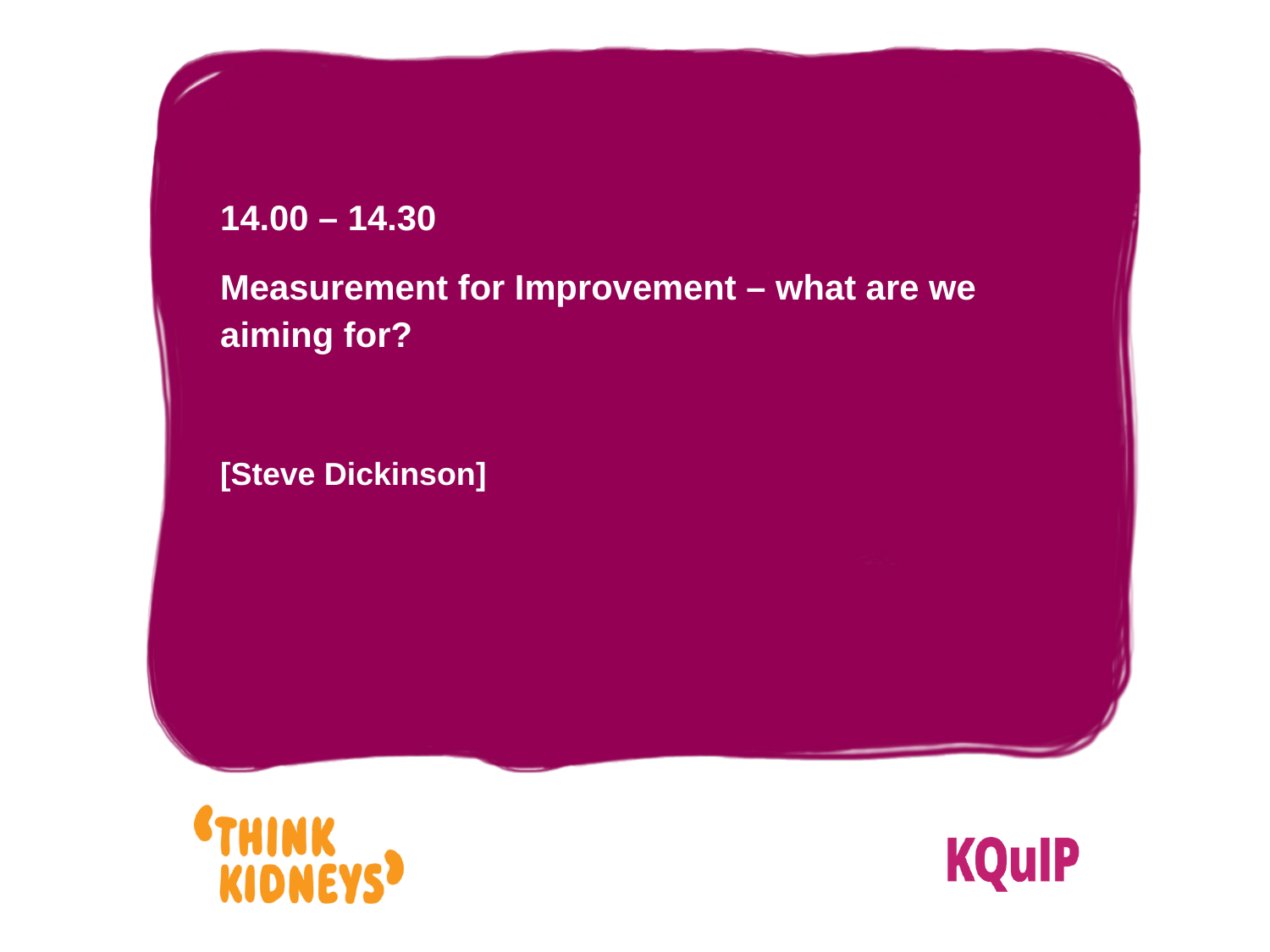

14.00 – 14.30
Measurement for Improvement – what are we aiming for?

[Steve Dickinson]